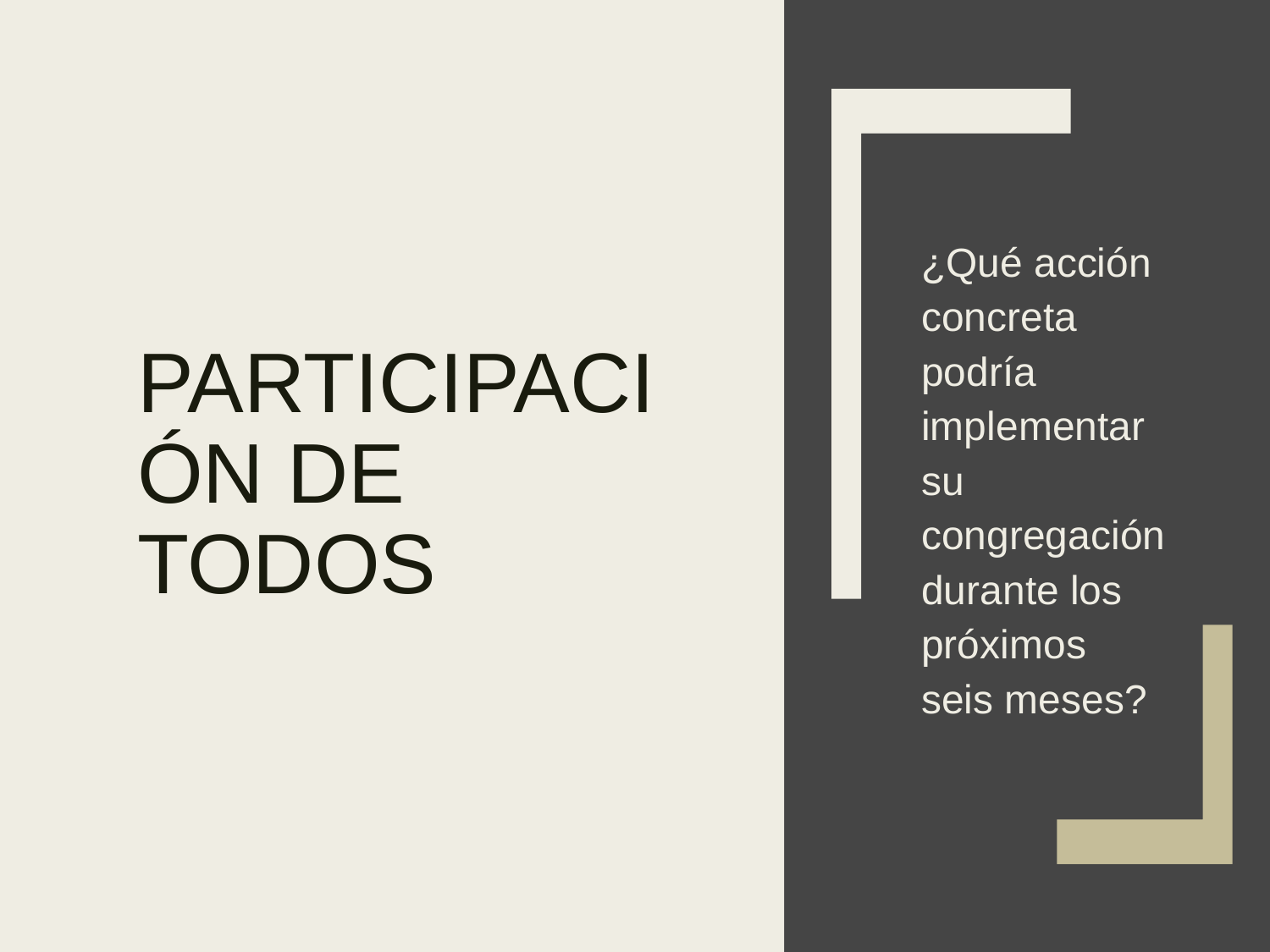

# Participación de todos
¿Qué acción concreta podría implementar su congregación durante los próximos seis meses?